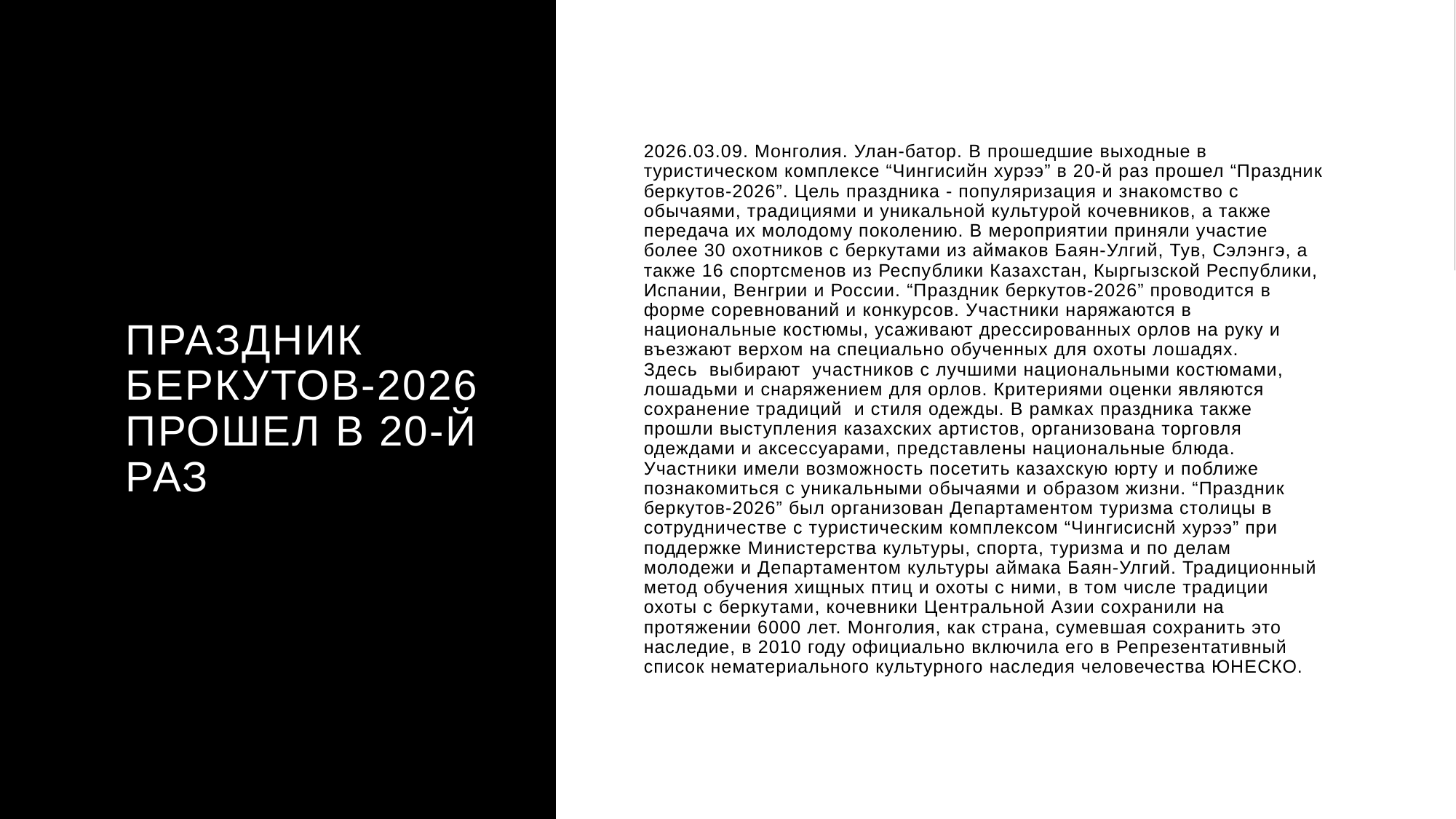

# Праздник беркутов-2026 прошел в 20-й раз
2026.03.09. Монголия. Улан-батор. В прошедшие выходные в туристическом комплексе “Чингисийн хурээ” в 20-й раз прошел “Праздник беркутов-2026”. Цель праздника - популяризация и знакомство с обычаями, традициями и уникальной культурой кочевников, а также передача их молодому поколению. В мероприятии приняли участие более 30 охотников с беркутами из аймаков Баян-Улгий, Тув, Сэлэнгэ, а также 16 спортсменов из Республики Казахстан, Кыргызской Республики, Испании, Венгрии и России. “Праздник беркутов-2026” проводится в форме соревнований и конкурсов. Участники наряжаются в национальные костюмы, усаживают дрессированных орлов на руку и въезжают верхом на специально обученных для охоты лошадях. Здесь  выбирают  участников с лучшими национальными костюмами, лошадьми и снаряжением для орлов. Критериями оценки являются сохранение традиций  и стиля одежды. В рамках праздника также прошли выступления казахских артистов, организована торговля одеждами и аксессуарами, представлены национальные блюда. Участники имели возможность посетить казахскую юрту и поближе познакомиться с уникальными обычаями и образом жизни. “Праздник беркутов-2026” был организован Департаментом туризма столицы в сотрудничестве с туристическим комплексом “Чингисиснй хурээ” при поддержке Министерства культуры, спорта, туризма и по делам молодежи и Департаментом культуры аймака Баян-Улгий. Традиционный метод обучения хищных птиц и охоты с ними, в том числе традиции охоты с беркутами, кочевники Центральной Азии сохранили на протяжении 6000 лет. Монголия, как страна, сумевшая сохранить это наследие, в 2010 году официально включила его в Репрезентативный список нематериального культурного наследия человечества ЮНЕСКО.